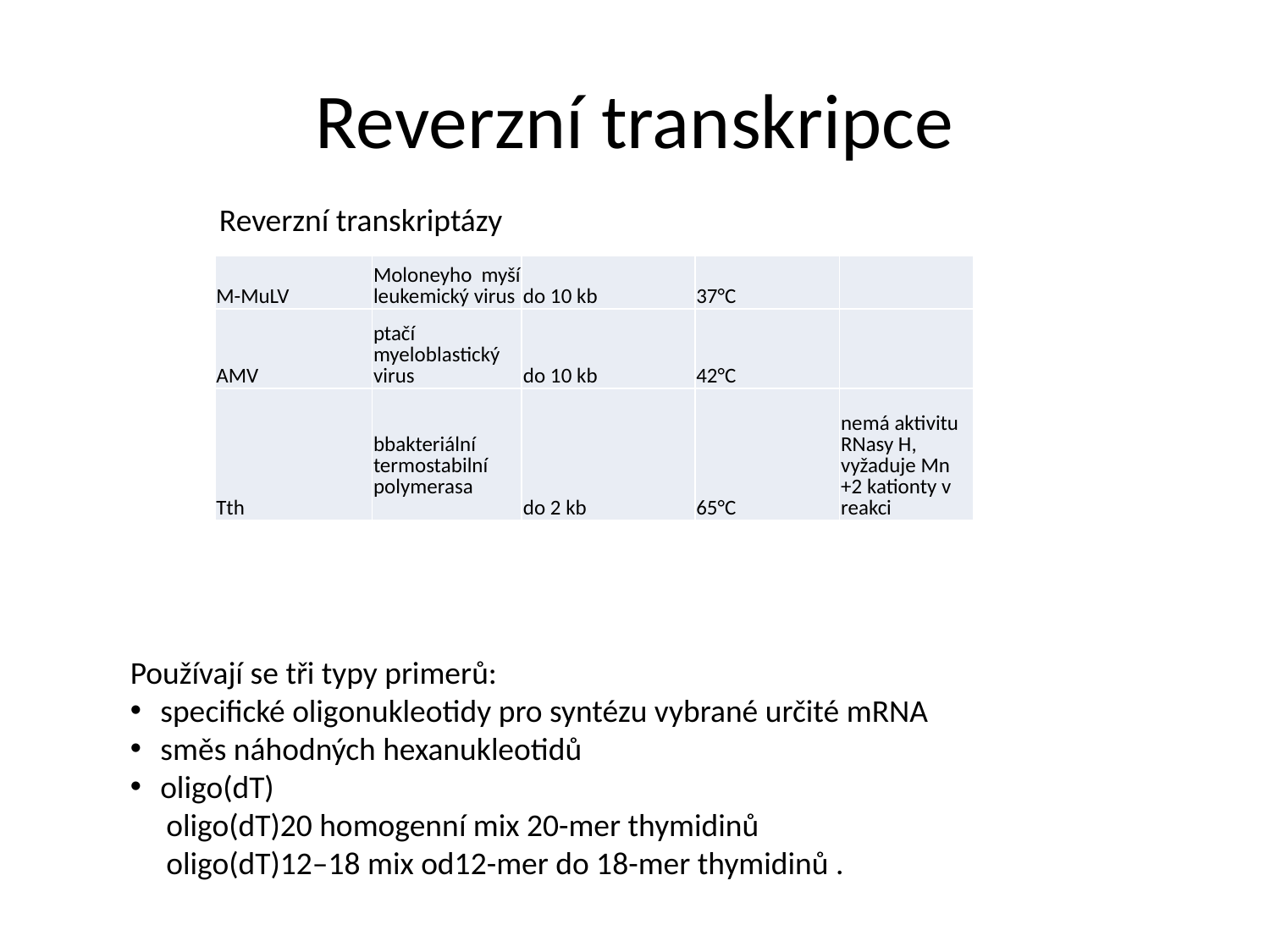

# Reverzní transkripce
Reverzní transkriptázy
| M-MuLV | Moloneyho myší leukemický virus | do 10 kb | 37°C |  |
| --- | --- | --- | --- | --- |
| AMV | ptačí myeloblastický virus | do 10 kb | 42°C |  |
| Tth | bakteriální termostabilní polymerasa | do 2 kb | 65°C | nemá aktivitu RNasy H, vyžaduje Mn +2 kationty v reakci |
Používají se tři typy primerů:
specifické oligonukleotidy pro syntézu vybrané určité mRNA
směs náhodných hexanukleotidů
oligo(dT)
     oligo(dT)20 homogenní mix 20-mer thymidinů
     oligo(dT)12–18 mix od12-mer do 18-mer thymidinů .